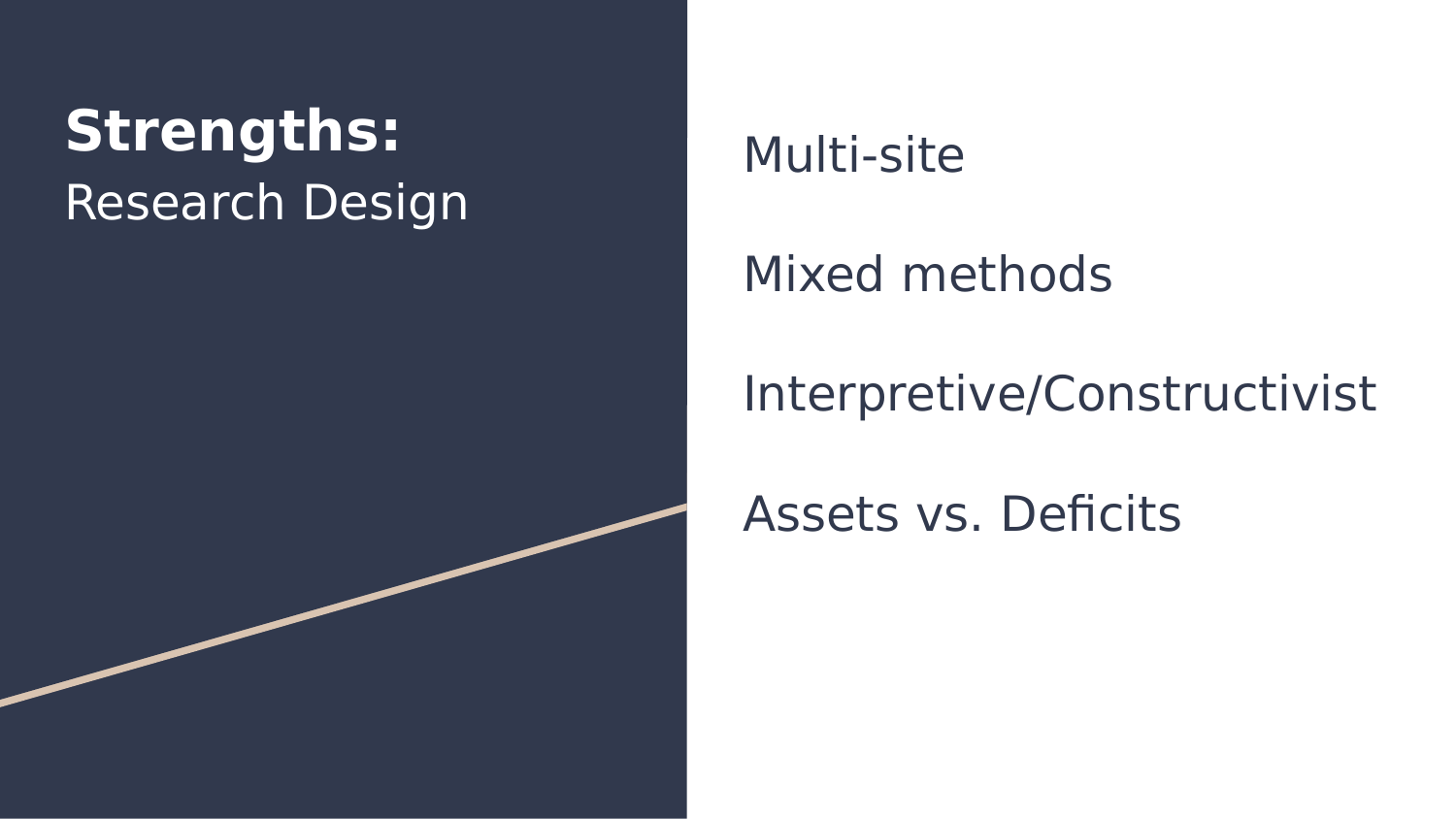

# Strengths:
Research Design
Multi-site
Mixed methods
Interpretive/Constructivist
Assets vs. Deficits